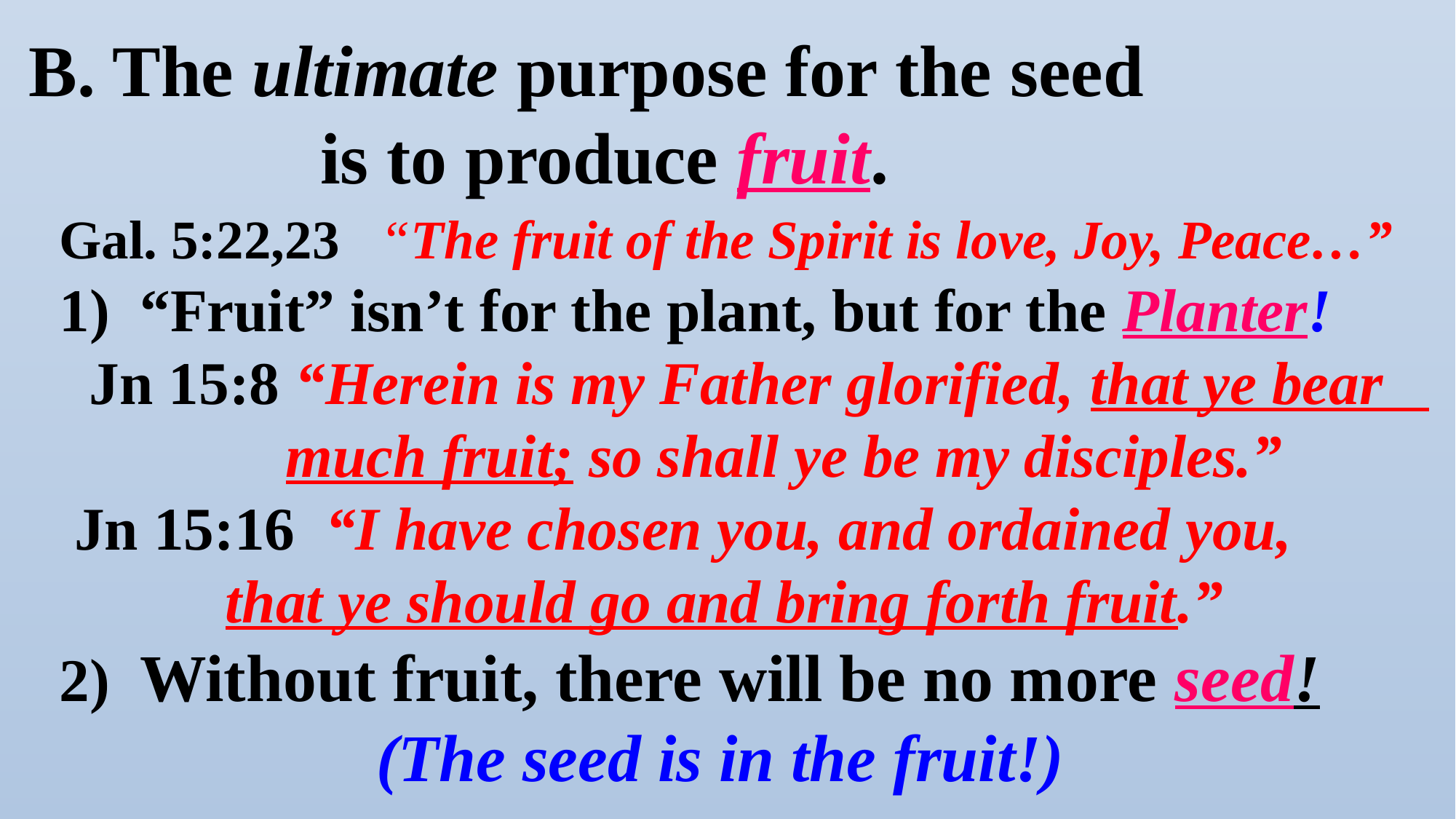

B. The ultimate purpose for the seed
                is to produce fruit.
  Gal. 5:22,23   “The fruit of the Spirit is love, Joy, Peace…”
  1)  “Fruit” isn’t for the plant, but for the Planter!
    Jn 15:8 “Herein is my Father glorified, that ye bear
                 much fruit; so shall ye be my disciples.”
   Jn 15:16  “I have chosen you, and ordained you,
             that ye should go and bring forth fruit.”
  2)  Without fruit, there will be no more seed!
                       (The seed is in the fruit!)